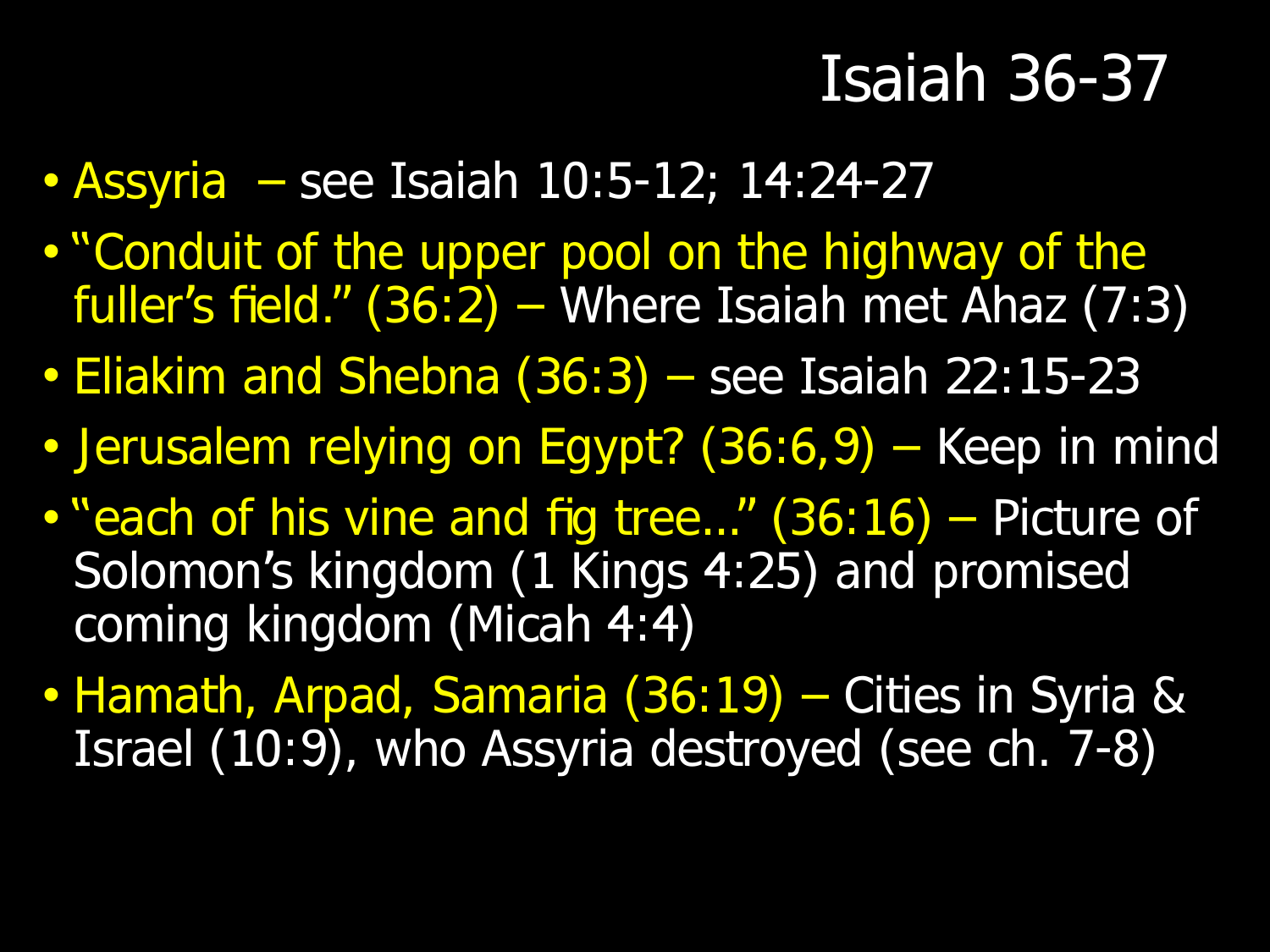

# Isaiah 36-37
Assyria  – see Isaiah 10:5-12; 14:24-27
“Conduit of the upper pool on the highway of the fuller’s field.” (36:2) – Where Isaiah met Ahaz (7:3)
Eliakim and Shebna (36:3) – see Isaiah 22:15-23
Jerusalem relying on Egypt? (36:6,9) – Keep in mind
“each of his vine and fig tree…” (36:16) – Picture of Solomon’s kingdom (1 Kings 4:25) and promised coming kingdom (Micah 4:4)
Hamath, Arpad, Samaria (36:19) – Cities in Syria & Israel (10:9), who Assyria destroyed (see ch. 7-8)